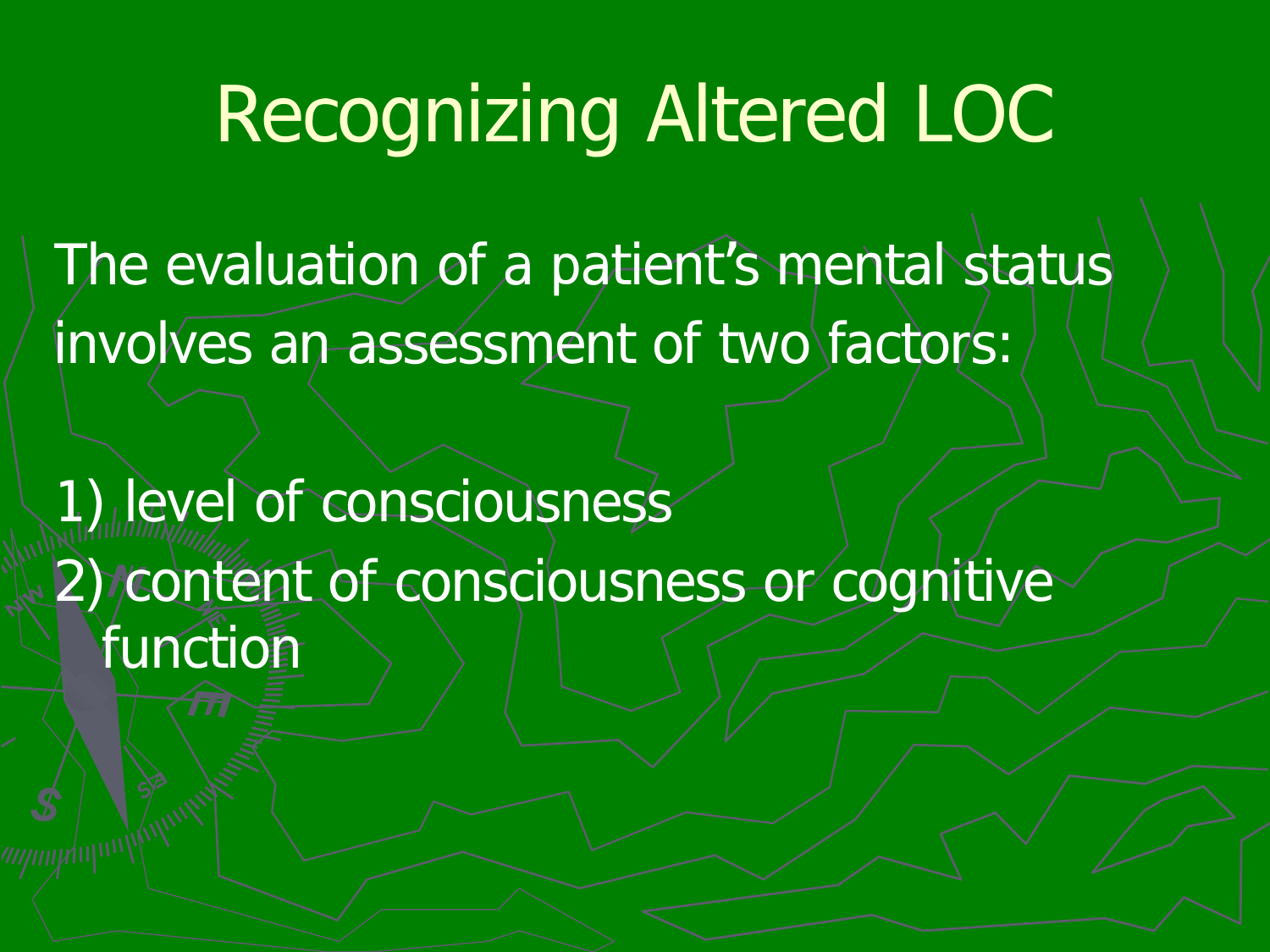

# Recognizing Altered LOC
The evaluation of a patient’s mental status
involves an assessment of two factors:

1) level of consciousness
2) content of consciousness or cognitive function